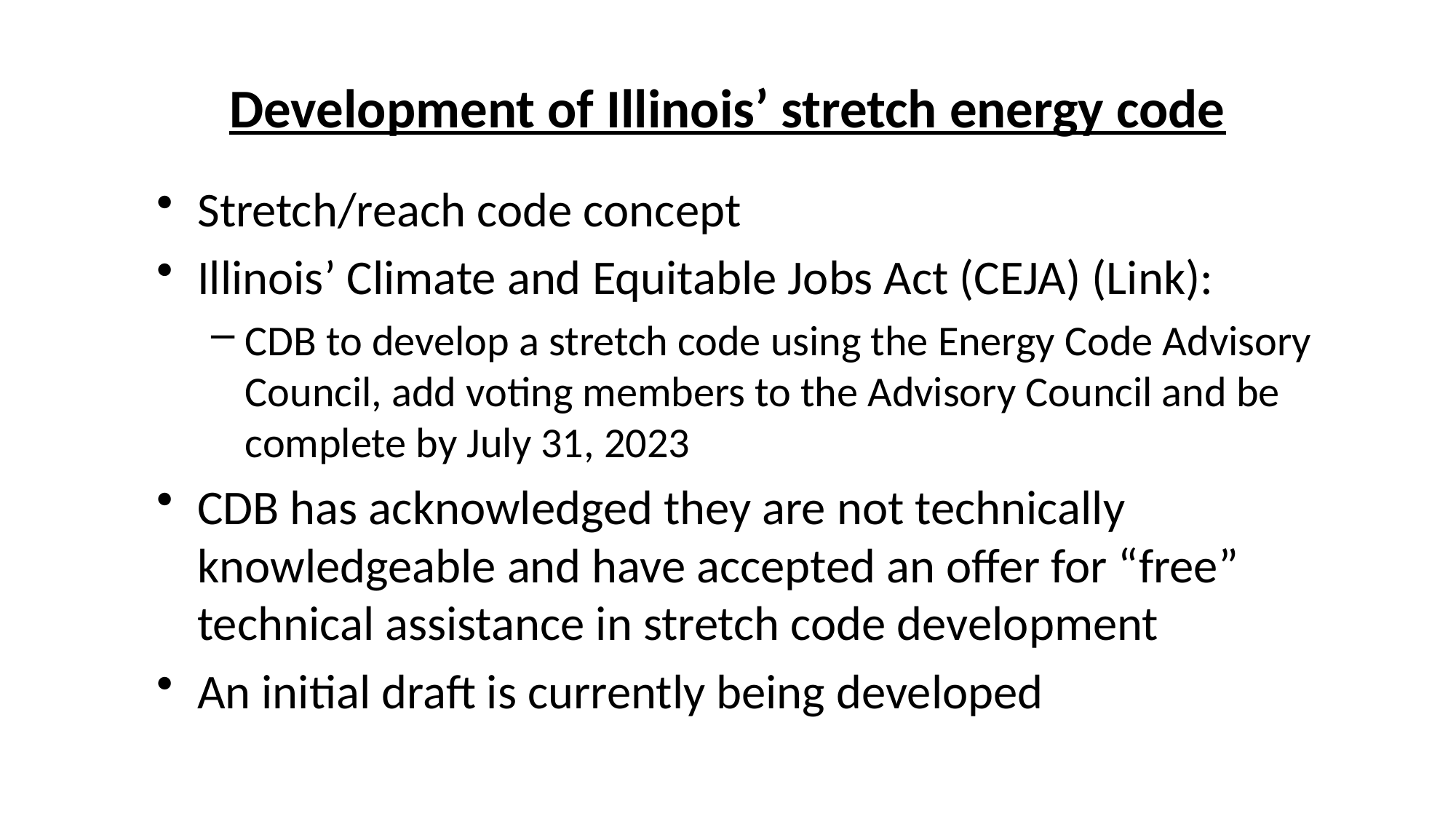

# Development of Illinois’ stretch energy code
Stretch/reach code concept
Illinois’ Climate and Equitable Jobs Act (CEJA) (Link):
CDB to develop a stretch code using the Energy Code Advisory Council, add voting members to the Advisory Council and be complete by July 31, 2023
CDB has acknowledged they are not technically knowledgeable and have accepted an offer for “free” technical assistance in stretch code development
An initial draft is currently being developed